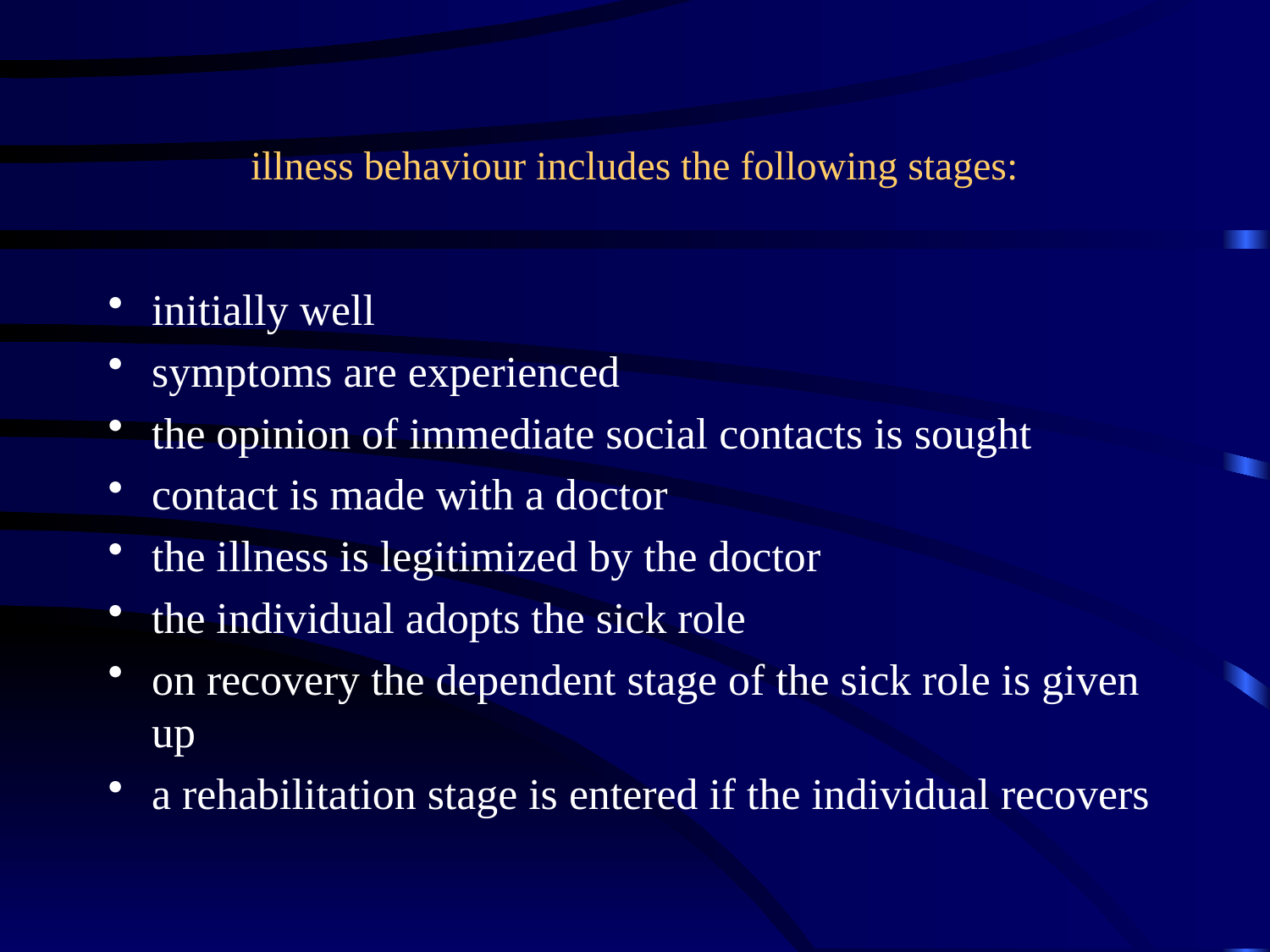

# illness behaviour includes the following stages:
initially well
symptoms are experienced
the opinion of immediate social contacts is sought
contact is made with a doctor
the illness is legitimized by the doctor
the individual adopts the sick role
on recovery the dependent stage of the sick role is given up
a rehabilitation stage is entered if the individual recovers